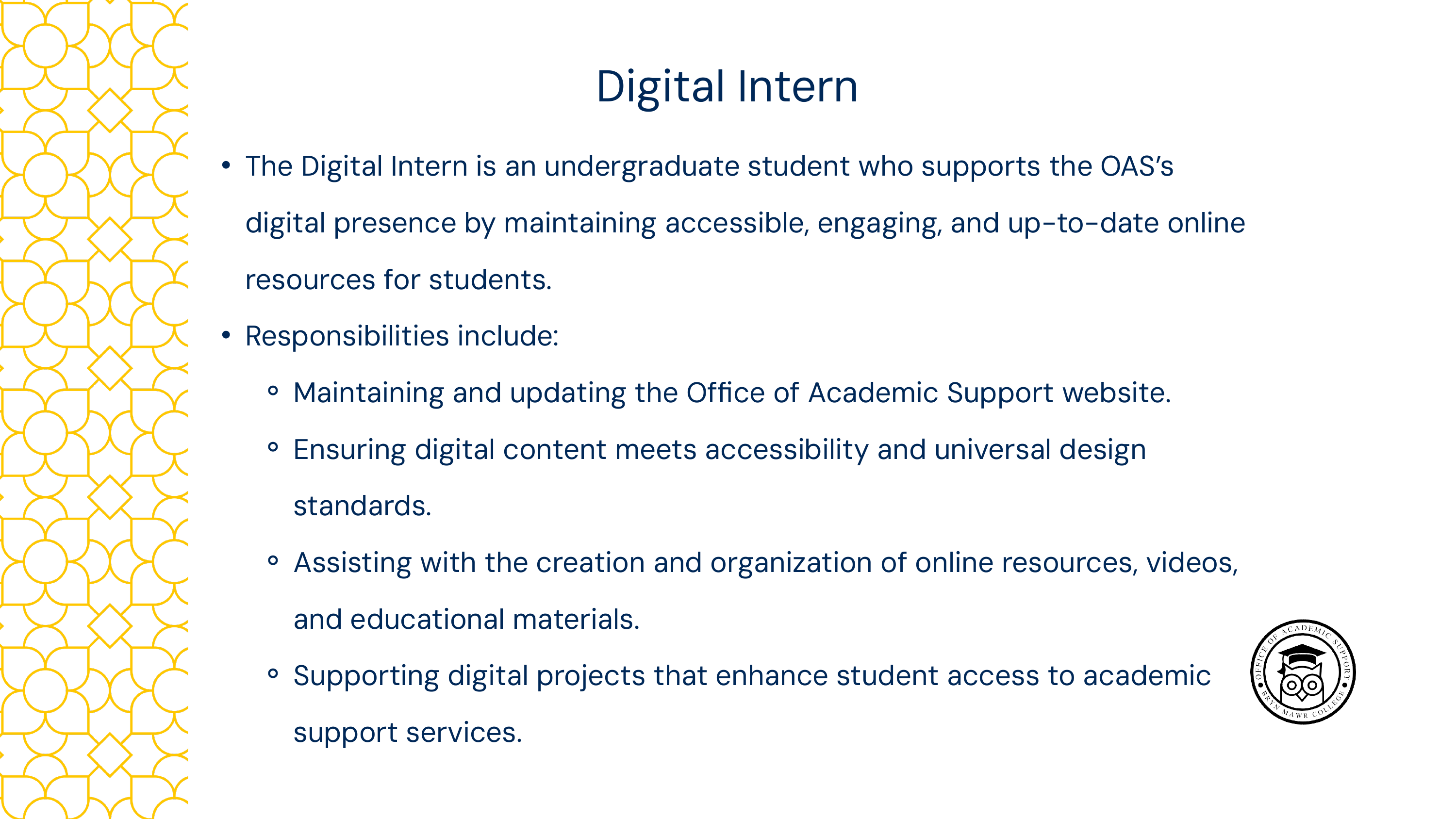

Digital Intern
The Digital Intern is an undergraduate student who supports the OAS’s digital presence by maintaining accessible, engaging, and up-to-date online resources for students.
Responsibilities include:
Maintaining and updating the Office of Academic Support website.
Ensuring digital content meets accessibility and universal design standards.
Assisting with the creation and organization of online resources, videos, and educational materials.
Supporting digital projects that enhance student access to academic support services.